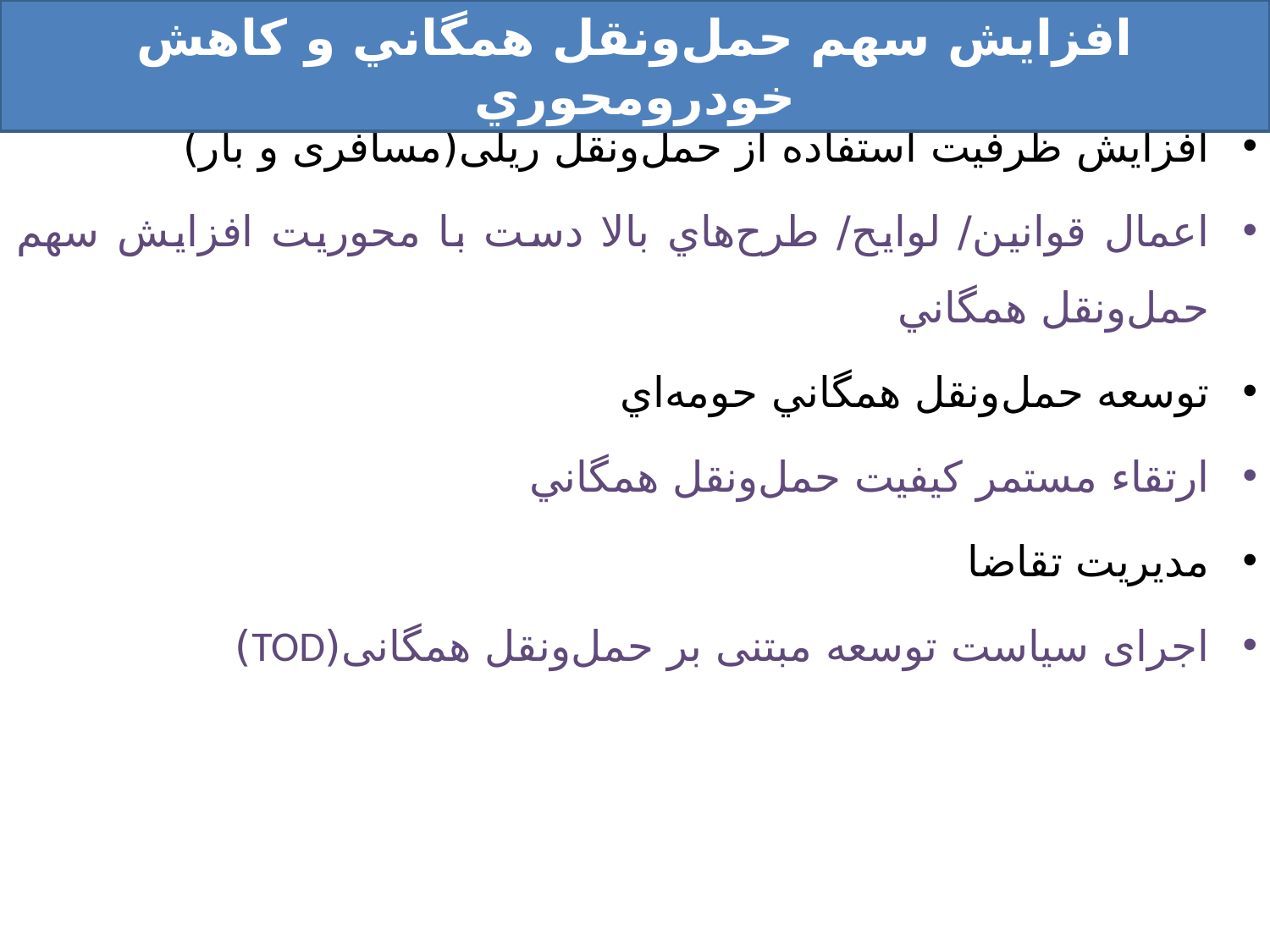

افزايش سهم حمل‌ونقل همگاني و كاهش خودرومحوري
افزایش ظرفیت استفاده از حمل‌و‌نقل ریلی(مسافری و بار)
اعمال قوانين/ لوايح/ طرح‌هاي بالا دست با محوريت افزايش سهم حمل‌ونقل همگاني
توسعه حمل‌ونقل همگاني حومه‌اي
ارتقاء مستمر كيفيت حمل‌ونقل همگاني
مديريت تقاضا
اجرای سیاست توسعه مبتنی بر حمل‌و‌نقل همگانی(TOD)